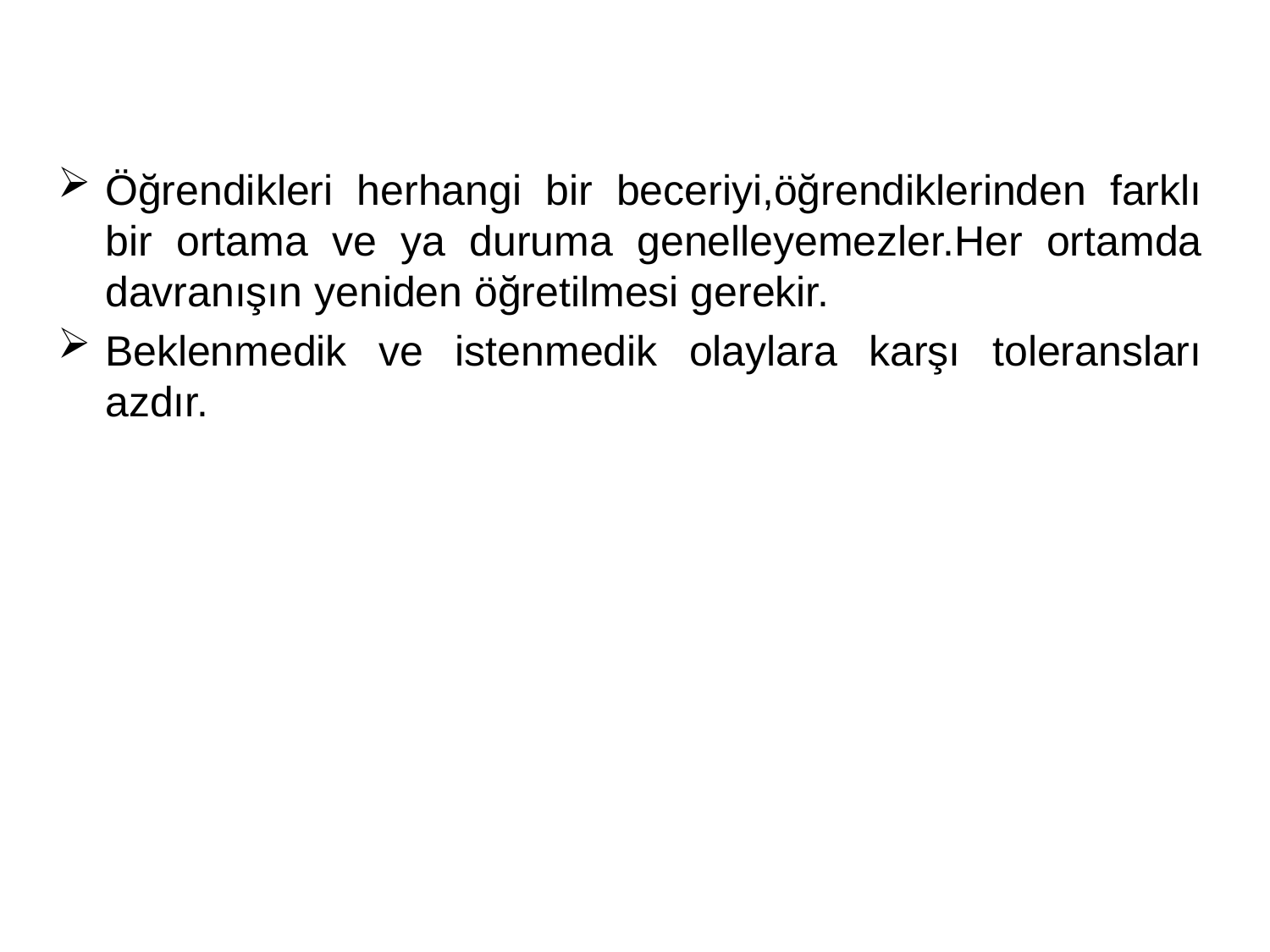

Öğrendikleri herhangi bir beceriyi,öğrendiklerinden farklı bir ortama ve ya duruma genelleyemezler.Her ortamda davranışın yeniden öğretilmesi gerekir.
Beklenmedik ve istenmedik olaylara karşı toleransları azdır.